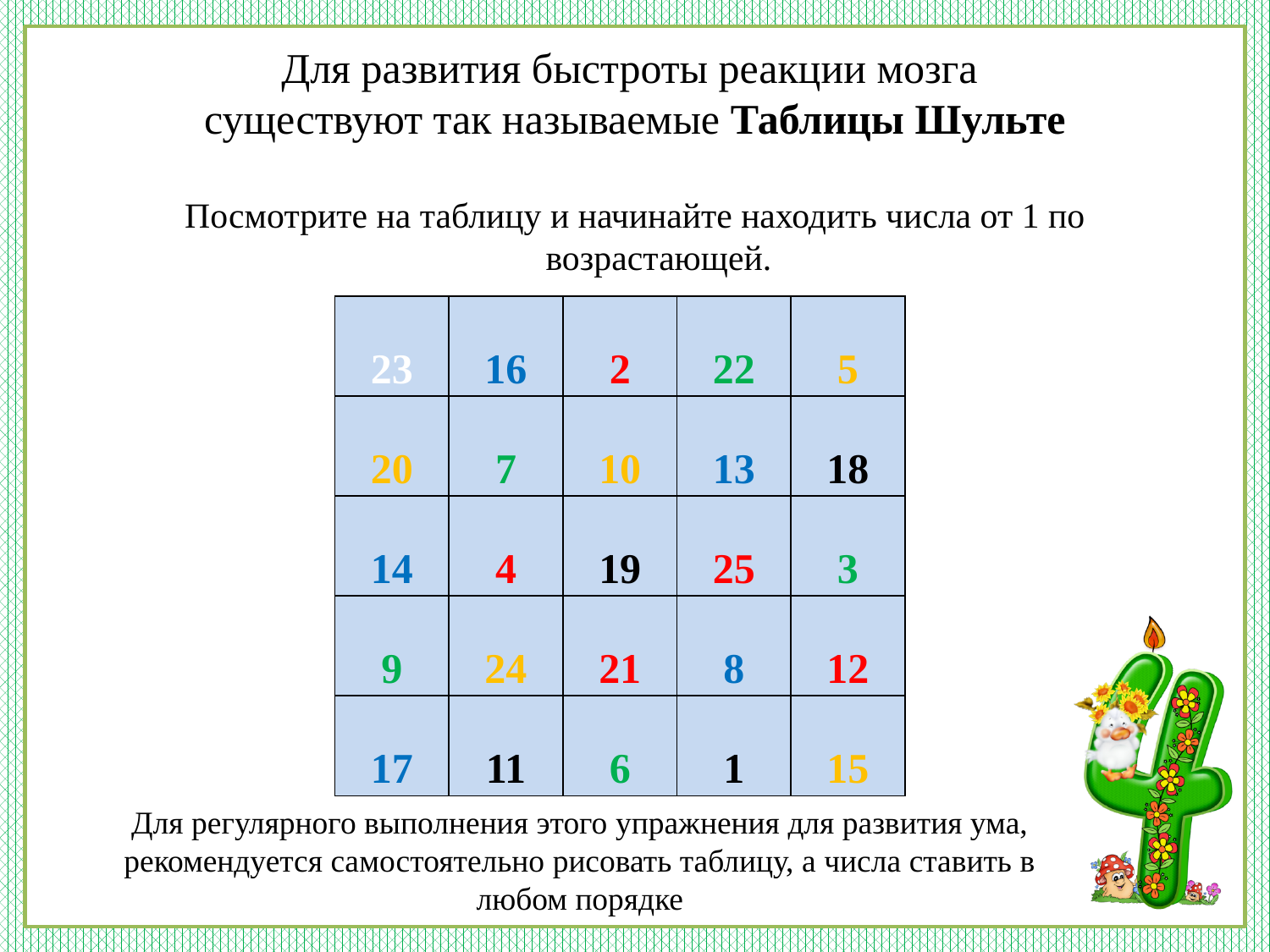

# Для развития быстроты реакции мозга существуют так называемые Таблицы Шульте
Посмотрите на таблицу и начинайте находить числа от 1 по возрастающей.

| 23 | 16 | 2 | 22 | 5 |
| --- | --- | --- | --- | --- |
| 20 | 7 | 10 | 13 | 18 |
| 14 | 4 | 19 | 25 | 3 |
| 9 | 24 | 21 | 8 | 12 |
| 17 | 11 | 6 | 1 | 15 |
Для регулярного выполнения этого упражнения для развития ума, рекомендуется самостоятельно рисовать таблицу, а числа ставить в любом порядке